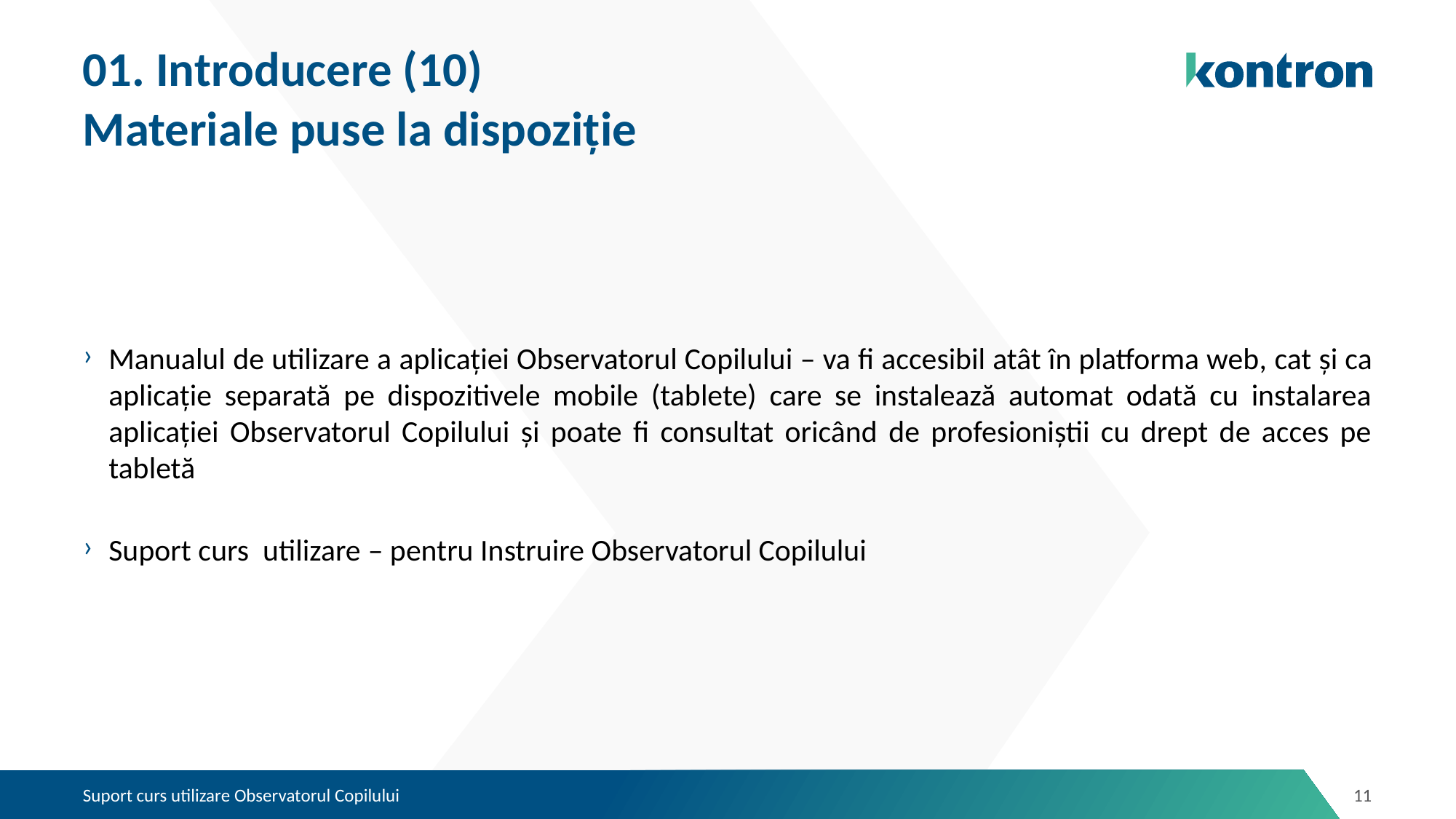

# 01. Introducere (10)
Materiale puse la dispoziție

Manualul de utilizare a aplicației Observatorul Copilului – va fi accesibil atât în platforma web, cat și ca aplicație separată pe dispozitivele mobile (tablete) care se instalează automat odată cu instalarea aplicației Observatorul Copilului și poate fi consultat oricând de profesioniștii cu drept de acces pe tabletă

Suport curs  utilizare – pentru Instruire Observatorul Copilului
Suport curs utilizare Observatorul Copilului
11